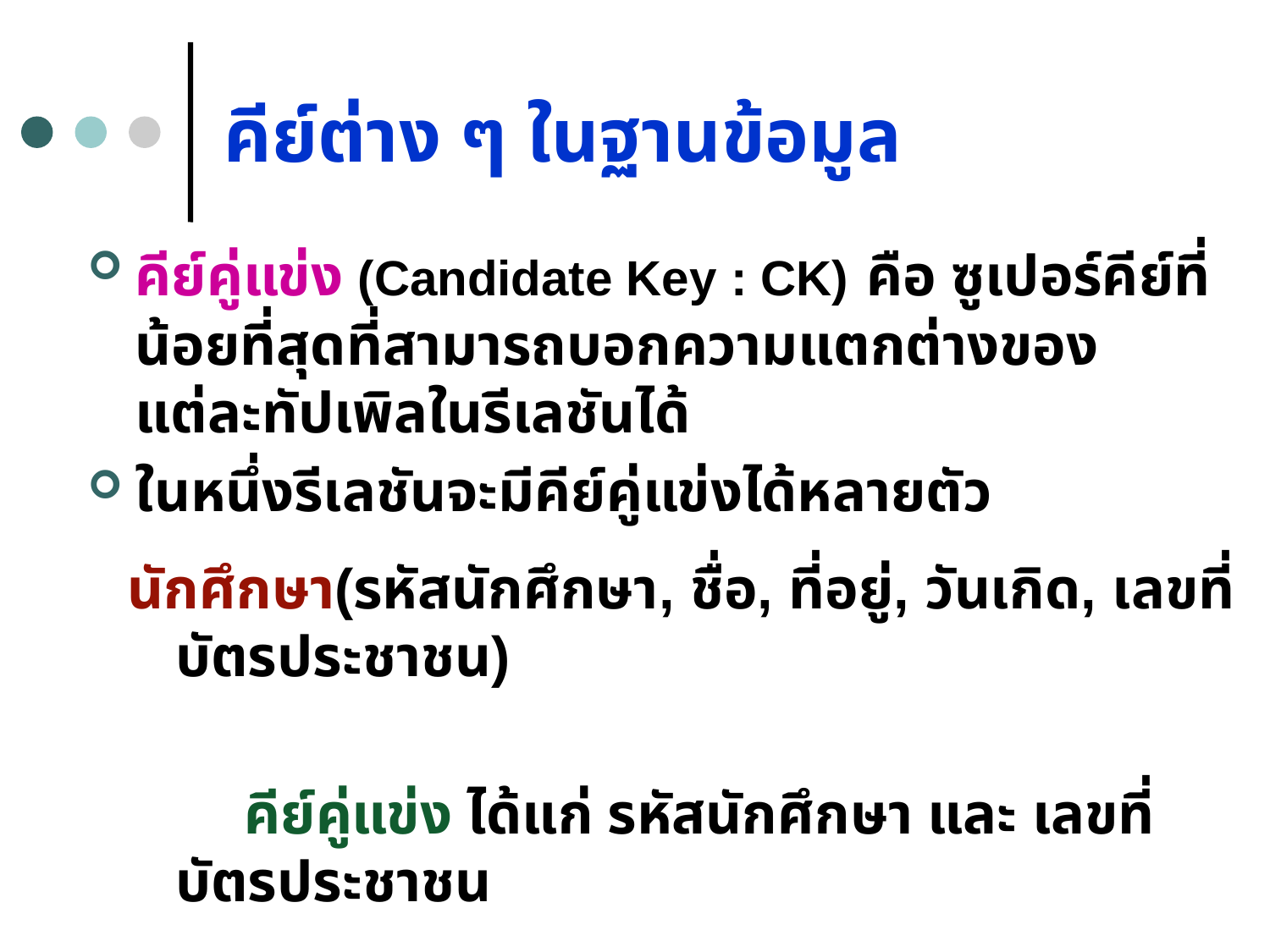

# คีย์ต่าง ๆ ในฐานข้อมูล
คีย์คู่แข่ง (Candidate Key : CK) คือ ซูเปอร์คีย์ที่น้อยที่สุดที่สามารถบอกความแตกต่างของแต่ละทัปเพิลในรีเลชันได้
ในหนึ่งรีเลชันจะมีคีย์คู่แข่งได้หลายตัว
นักศึกษา(รหัสนักศึกษา, ชื่อ, ที่อยู่, วันเกิด, เลขที่บัตรประชาชน)

        คีย์คู่แข่ง ได้แก่ รหัสนักศึกษา และ เลขที่บัตรประชาชน